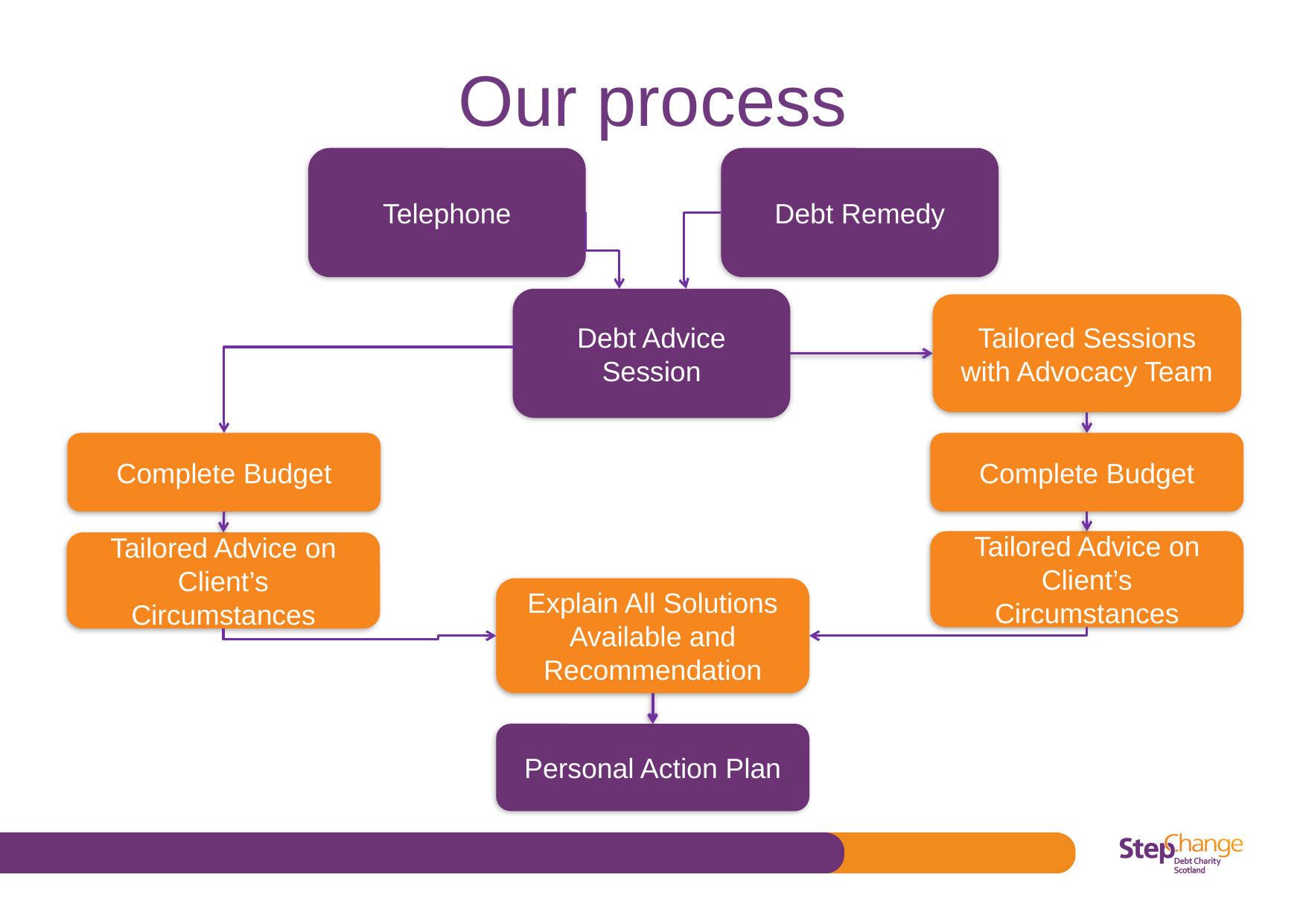

Our process
Telephone
Debt Remedy
Debt Advice Session
Tailored Sessions with Advocacy Team
Complete Budget
Complete Budget
Tailored Advice on Client’s Circumstances
Tailored Advice on Client’s Circumstances
Explain All Solutions Available and Recommendation
Personal Action Plan